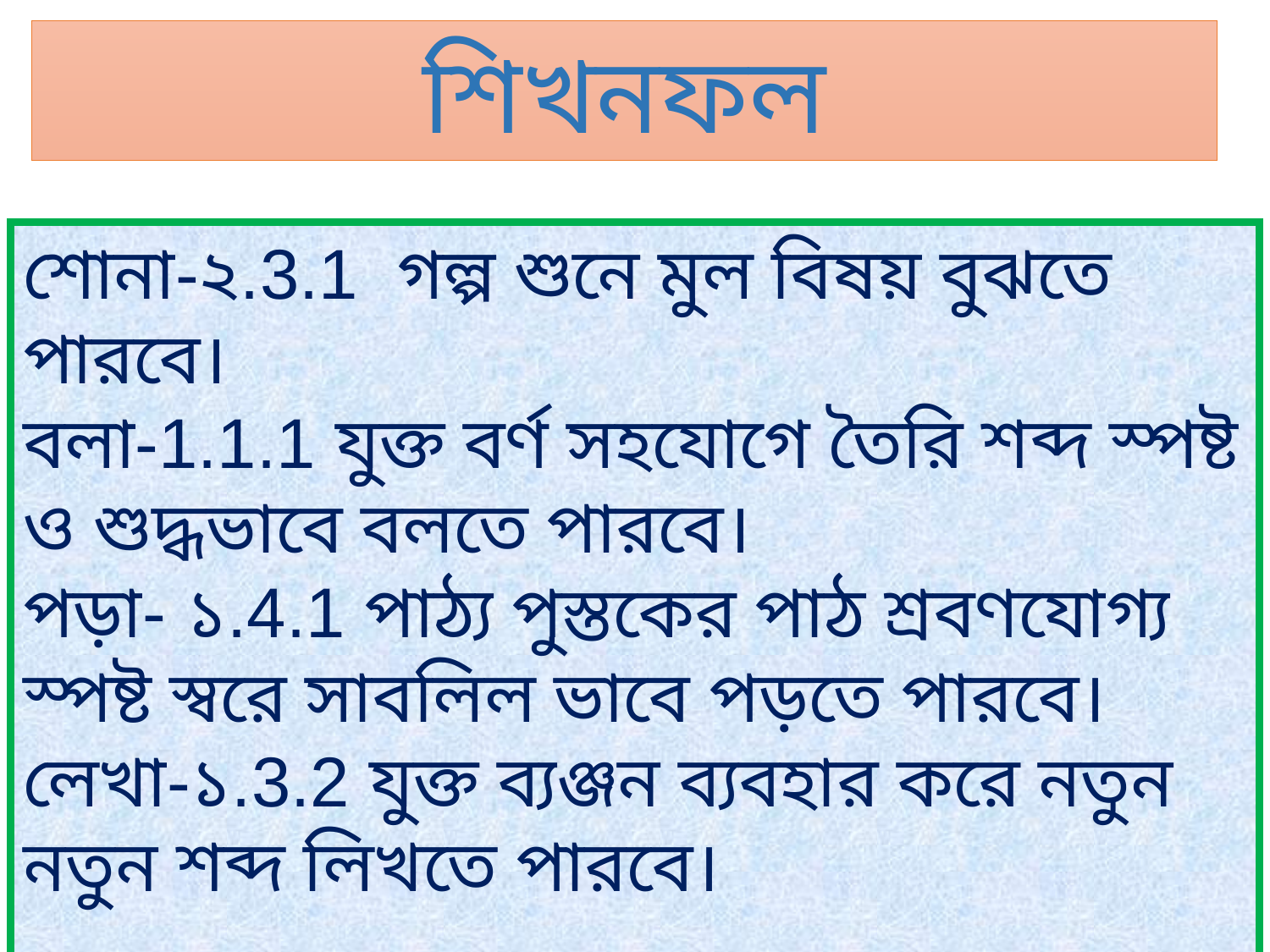

শিখনফল
শোনা-২.3.1  গল্প শুনে মুল বিষয় বুঝতে পারবে।
বলা-1.1.1 যুক্ত বর্ণ সহযোগে তৈরি শব্দ স্পষ্ট ও শুদ্ধভাবে বলতে পারবে।
পড়া- ১.4.1 পাঠ্য পুস্তকের পাঠ শ্রবণযোগ্য স্পষ্ট স্বরে সাবলিল ভাবে পড়তে পারবে।
লেখা-১.3.2 যুক্ত ব্যঞ্জন ব্যবহার করে নতুন নতুন শব্দ লিখতে পারবে।